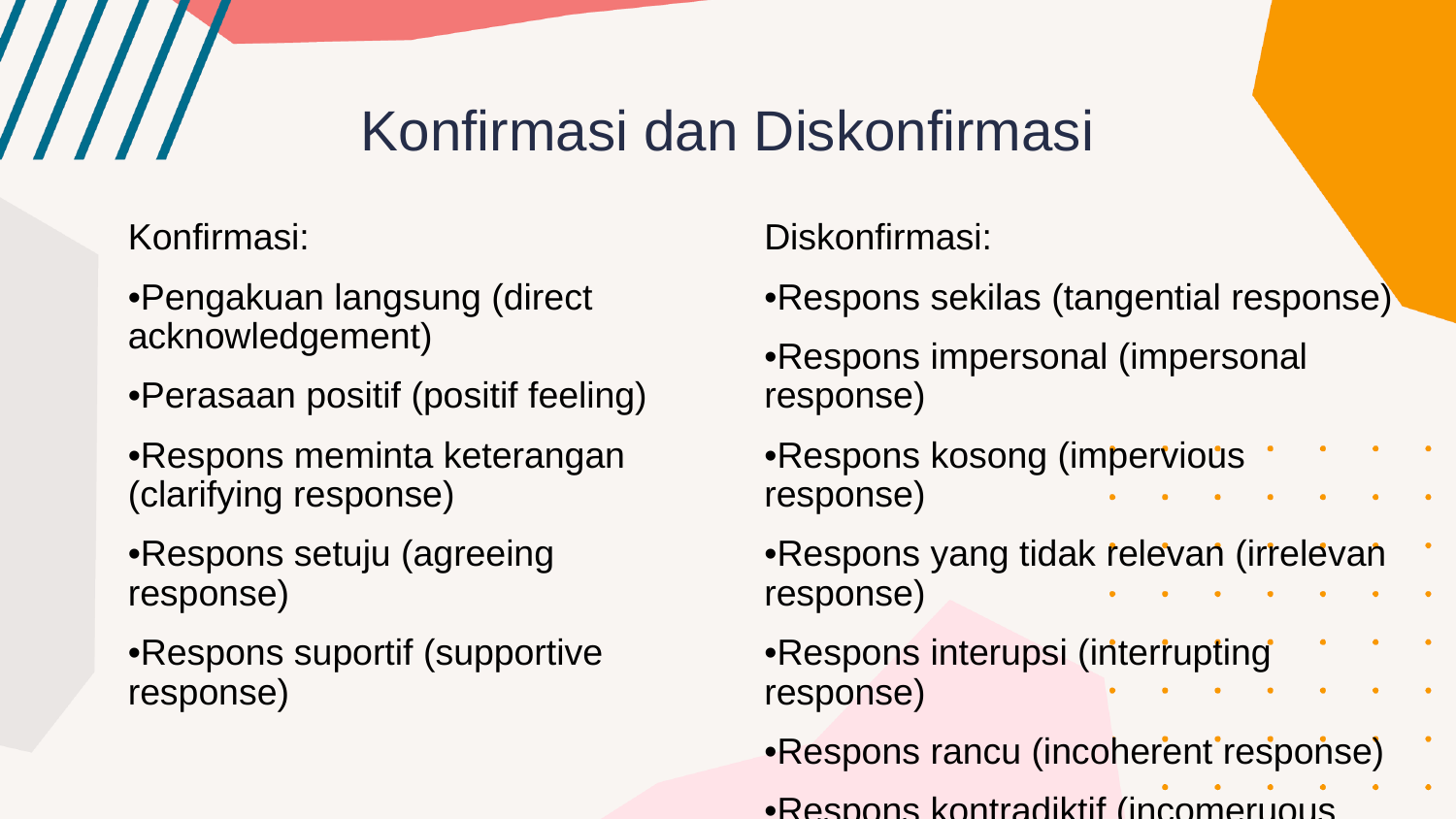

# Konfirmasi dan Diskonfirmasi
Konfirmasi:
•Pengakuan langsung (direct acknowledgement)
•Perasaan positif (positif feeling)
•Respons meminta keterangan (clarifying response)
•Respons setuju (agreeing response)
•Respons suportif (supportive response)

Diskonfirmasi:
•Respons sekilas (tangential response)
•Respons impersonal (impersonal response)
•Respons kosong (impervious response)
•Respons yang tidak relevan (irrelevan response)
•Respons interupsi (interrupting response)
•Respons rancu (incoherent response)
•Respons kontradiktif (incomeruous reponse)